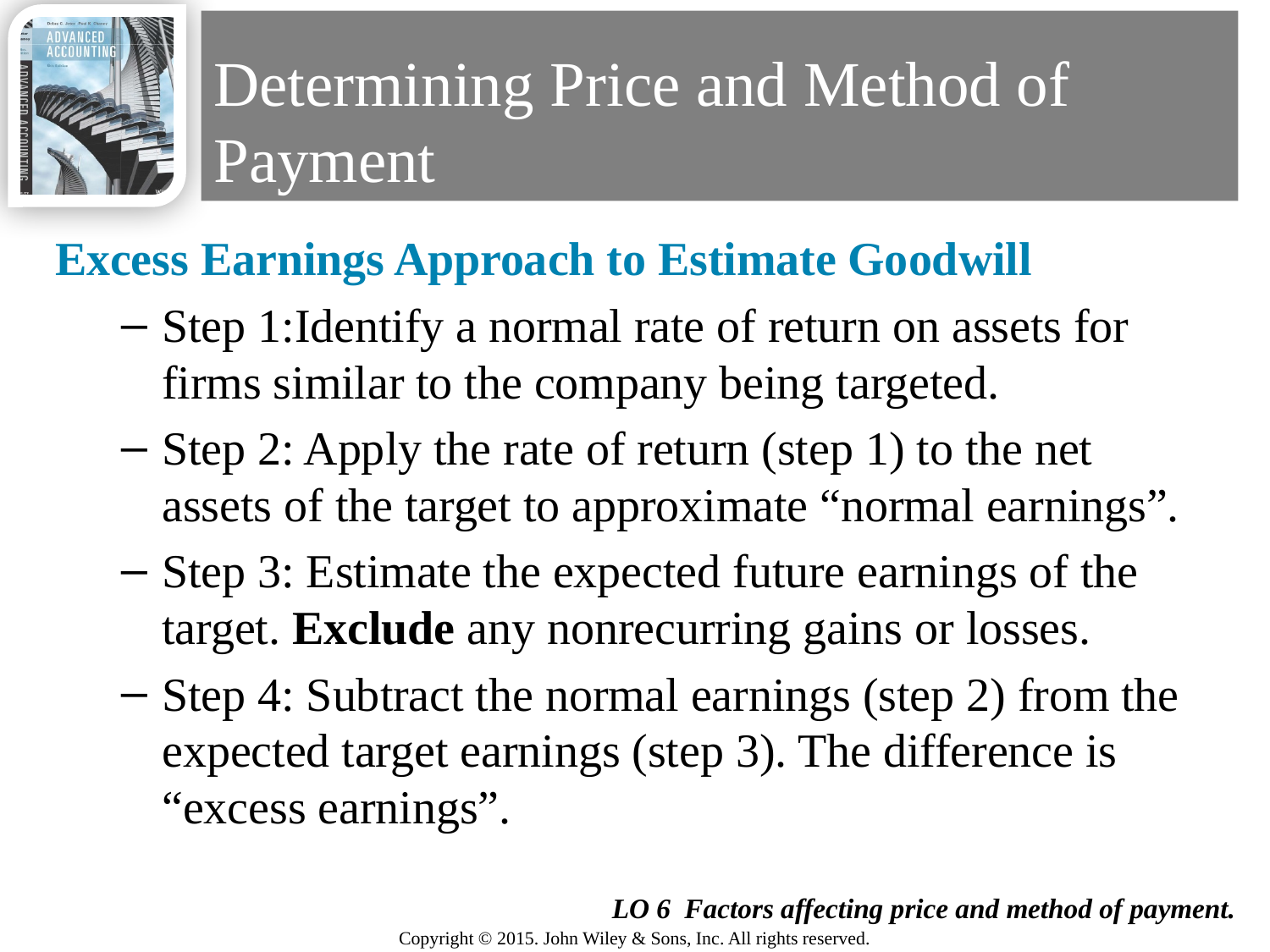

# Determining Price and Method of Payment
Excess Earnings Approach to Estimate Goodwill
Step 1:Identify a normal rate of return on assets for firms similar to the company being targeted.
Step 2: Apply the rate of return (step 1) to the net assets of the target to approximate “normal earnings”.
Step 3: Estimate the expected future earnings of the target. Exclude any nonrecurring gains or losses.
Step 4: Subtract the normal earnings (step 2) from the expected target earnings (step 3). The difference is “excess earnings”.

15
LO 6  Factors affecting price and method of payment.